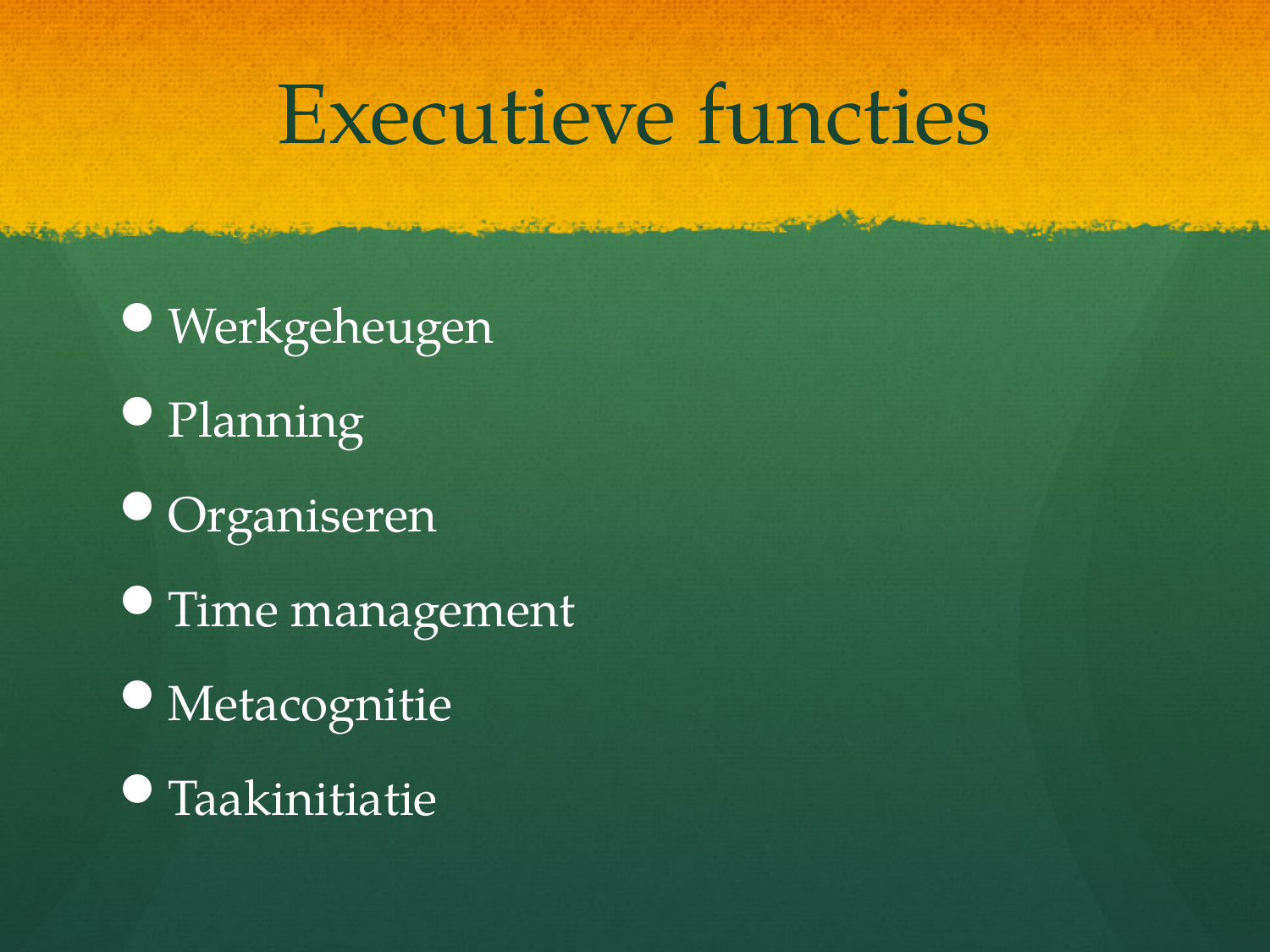

# Executieve functies
Werkgeheugen
Planning
Organiseren
Time management
Metacognitie
Taakinitiatie